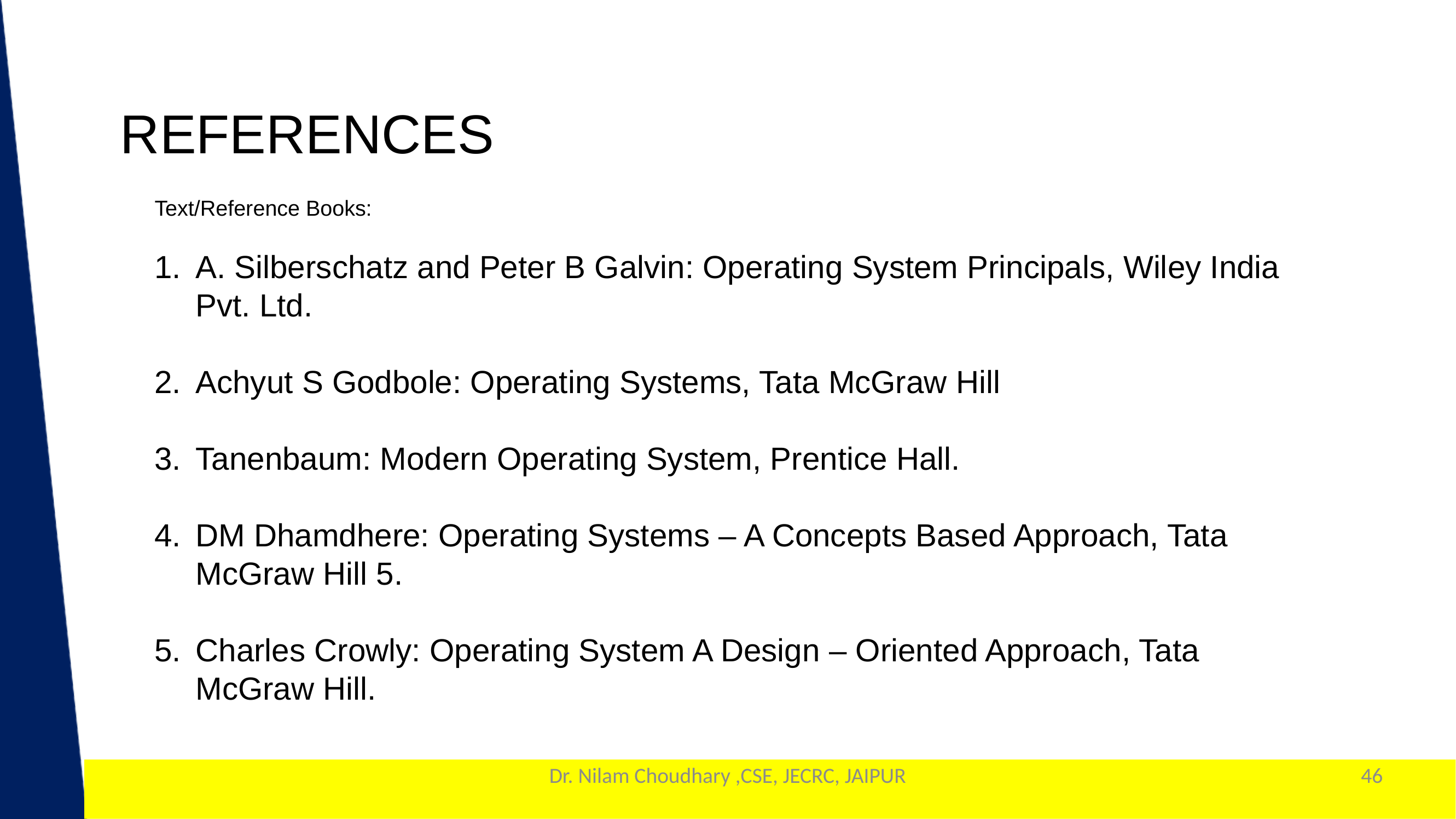

REFERENCES

Text/Reference Books:

A. Silberschatz and Peter B Galvin: Operating System Principals, Wiley India Pvt. Ltd.

Achyut S Godbole: Operating Systems, Tata McGraw Hill

Tanenbaum: Modern Operating System, Prentice Hall.

DM Dhamdhere: Operating Systems – A Concepts Based Approach, Tata McGraw Hill 5.

Charles Crowly: Operating System A Design – Oriented Approach, Tata McGraw Hill.
Dr. Nilam Choudhary ,CSE, JECRC, JAIPUR
46
1